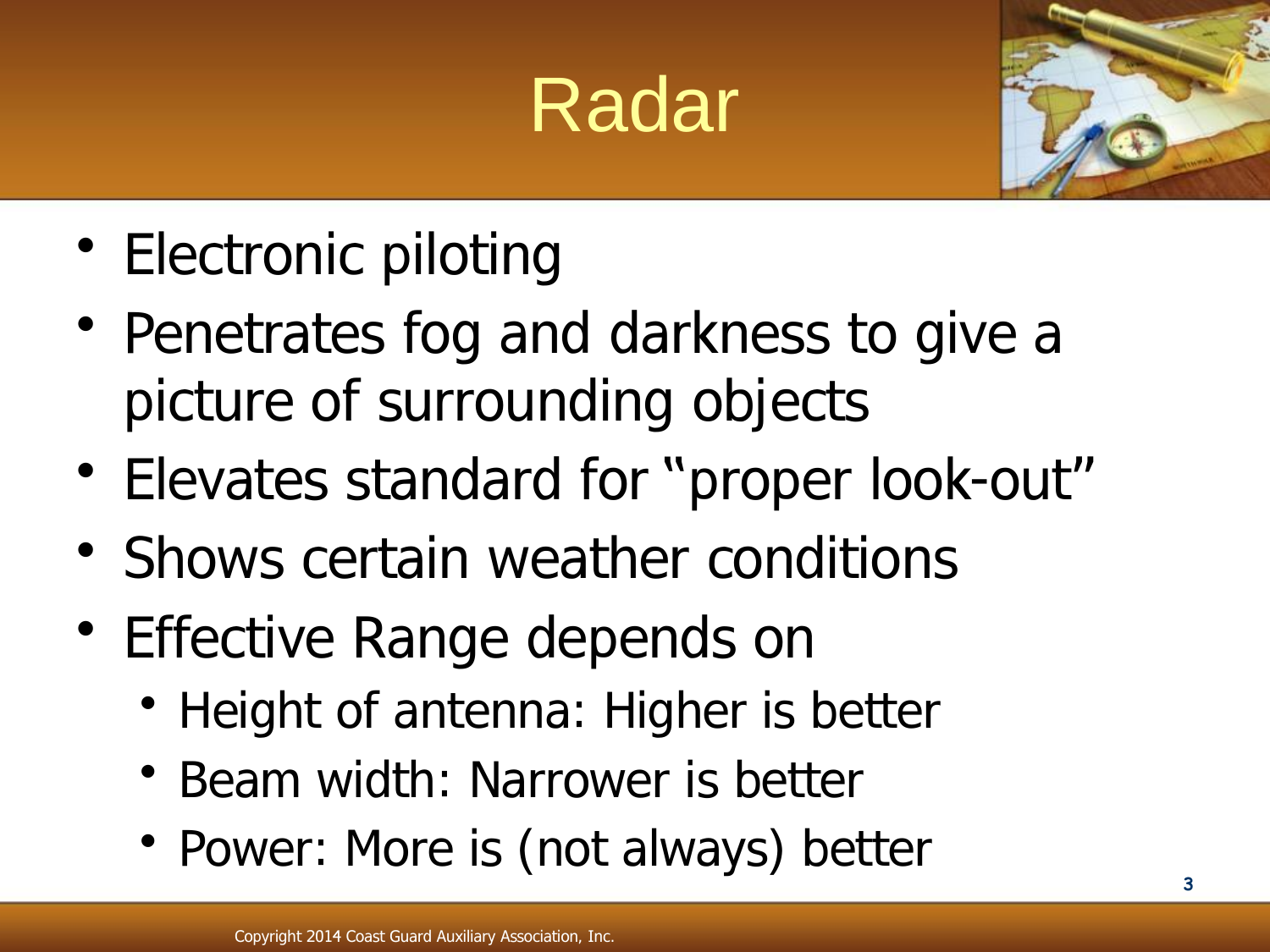

# Radar
Electronic piloting
Penetrates fog and darkness to give a picture of surrounding objects
Elevates standard for “proper look-out”
Shows certain weather conditions
Effective Range depends on
Height of antenna: Higher is better
Beam width: Narrower is better
Power: More is (not always) better

3